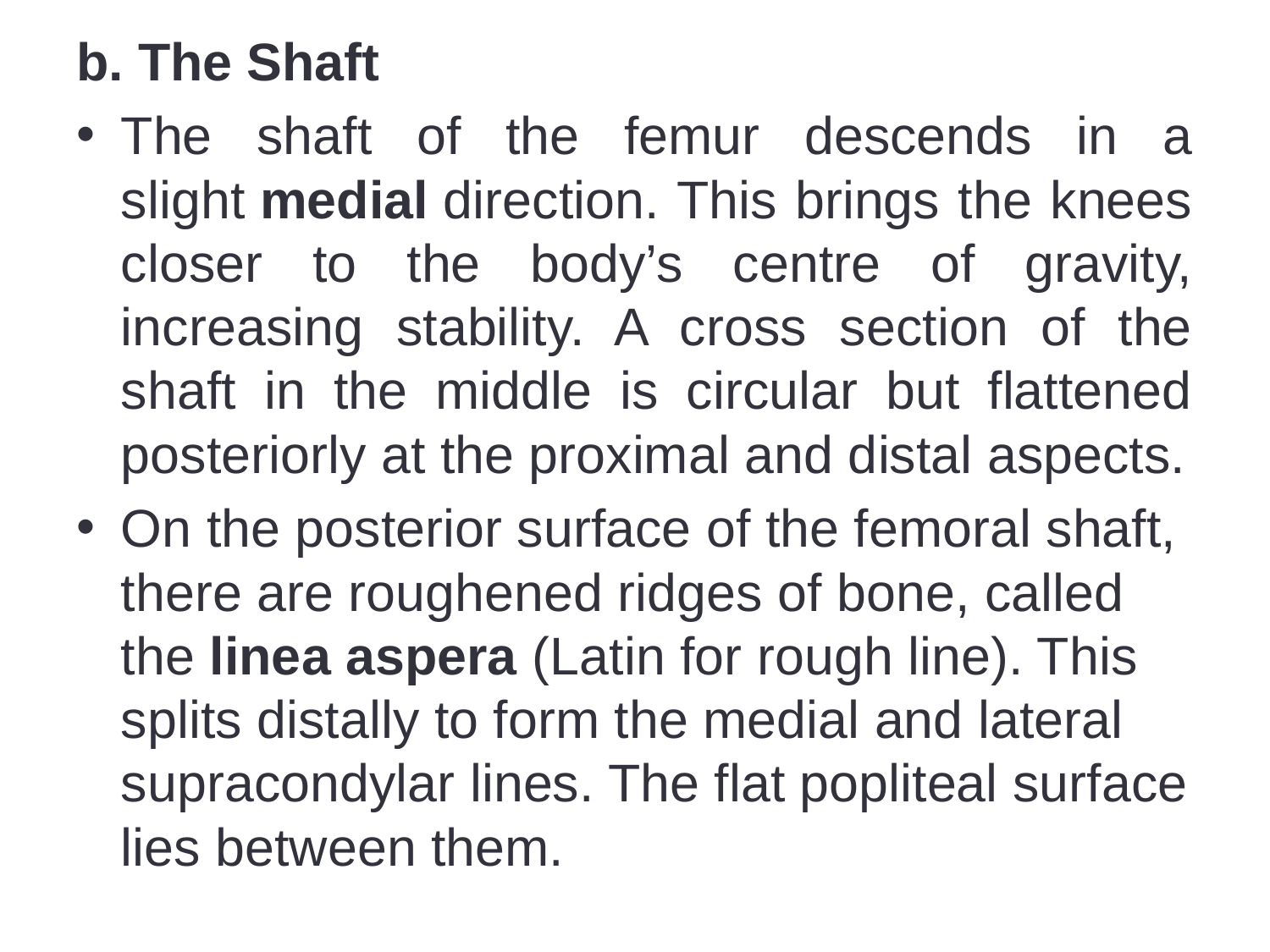

b. The Shaft
The shaft of the femur descends in a slight medial direction. This brings the knees closer to the body’s centre of gravity, increasing stability. A cross section of the shaft in the middle is circular but flattened posteriorly at the proximal and distal aspects.
On the posterior surface of the femoral shaft, there are roughened ridges of bone, called the linea aspera (Latin for rough line). This splits distally to form the medial and lateral supracondylar lines. The flat popliteal surface lies between them.